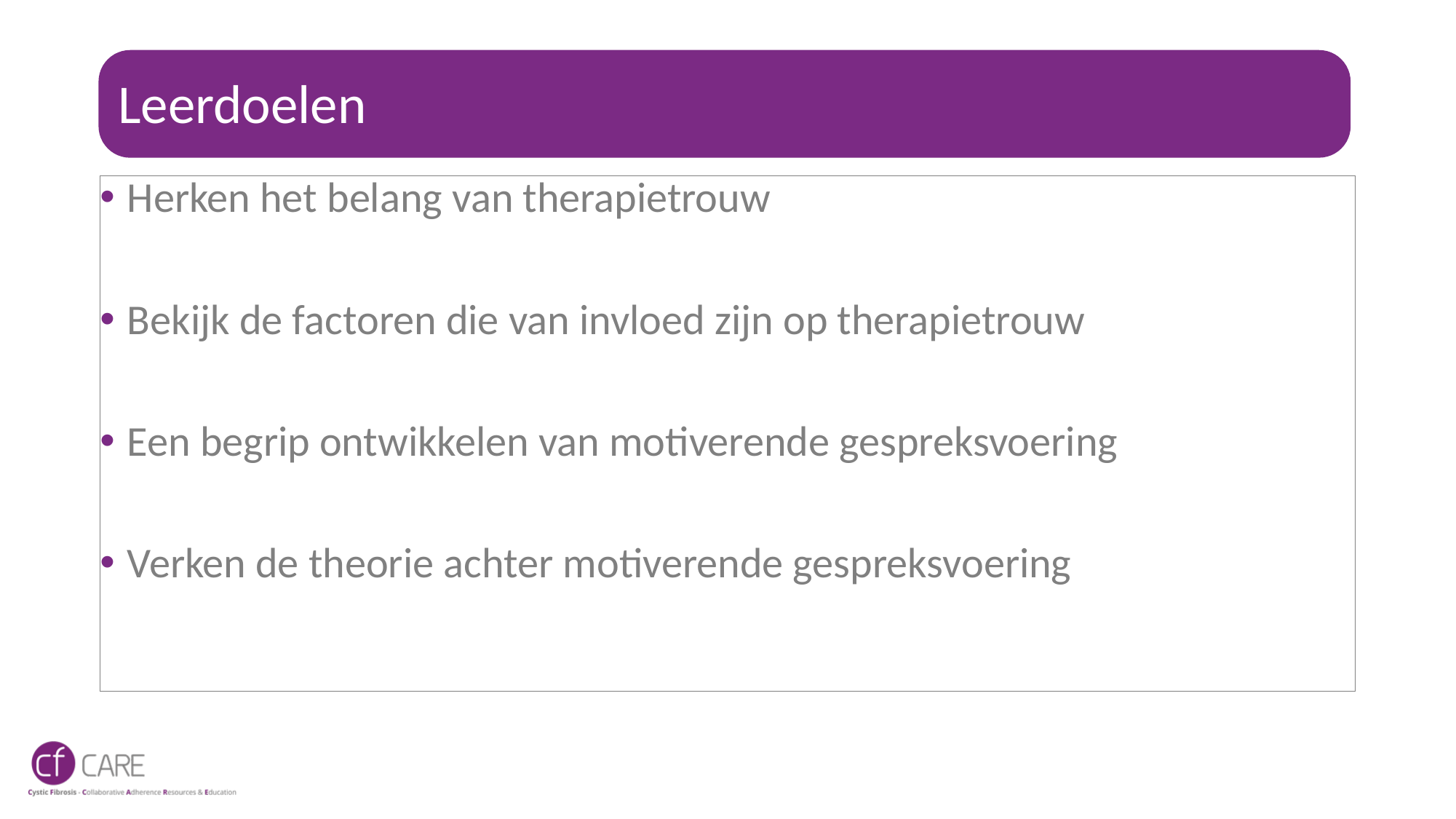

# Leerdoelen
Herken het belang van therapietrouw

Bekijk de factoren die van invloed zijn op therapietrouw

Een begrip ontwikkelen van motiverende gespreksvoering

Verken de theorie achter motiverende gespreksvoering